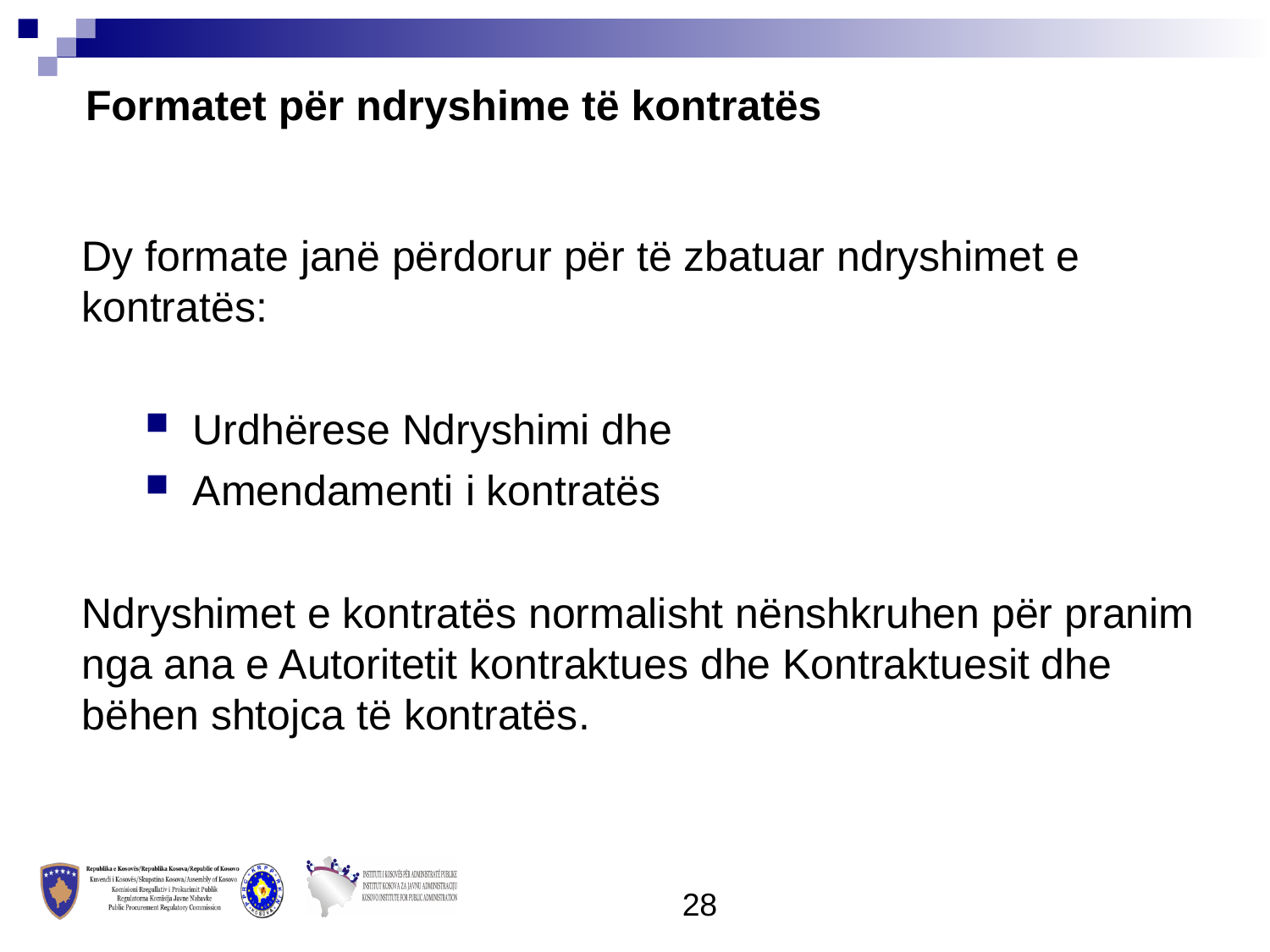

Formatet për ndryshime të kontratës

Dy formate janë përdorur për të zbatuar ndryshimet e kontratës:

Urdhërese Ndryshimi dhe
Amendamenti i kontratës

Ndryshimet e kontratës normalisht nënshkruhen për pranim nga ana e Autoritetit kontraktues dhe Kontraktuesit dhe bëhen shtojca të kontratës.